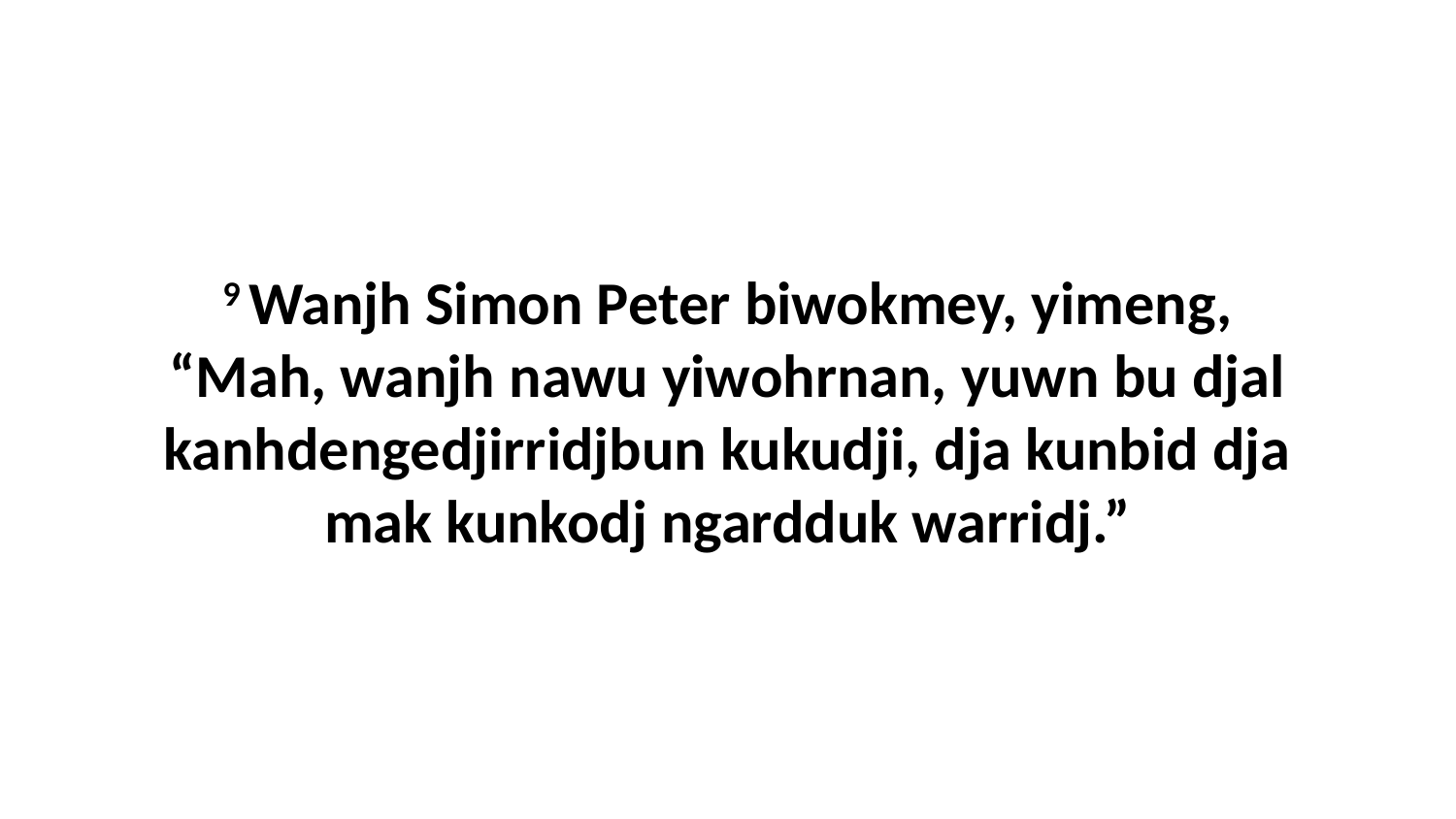

9 Wanjh Simon Peter biwokmey, yimeng, “Mah, wanjh nawu yiwohrnan, yuwn bu djal kanhdengedjirridjbun kukudji, dja kunbid dja mak kunkodj ngardduk warridj.”